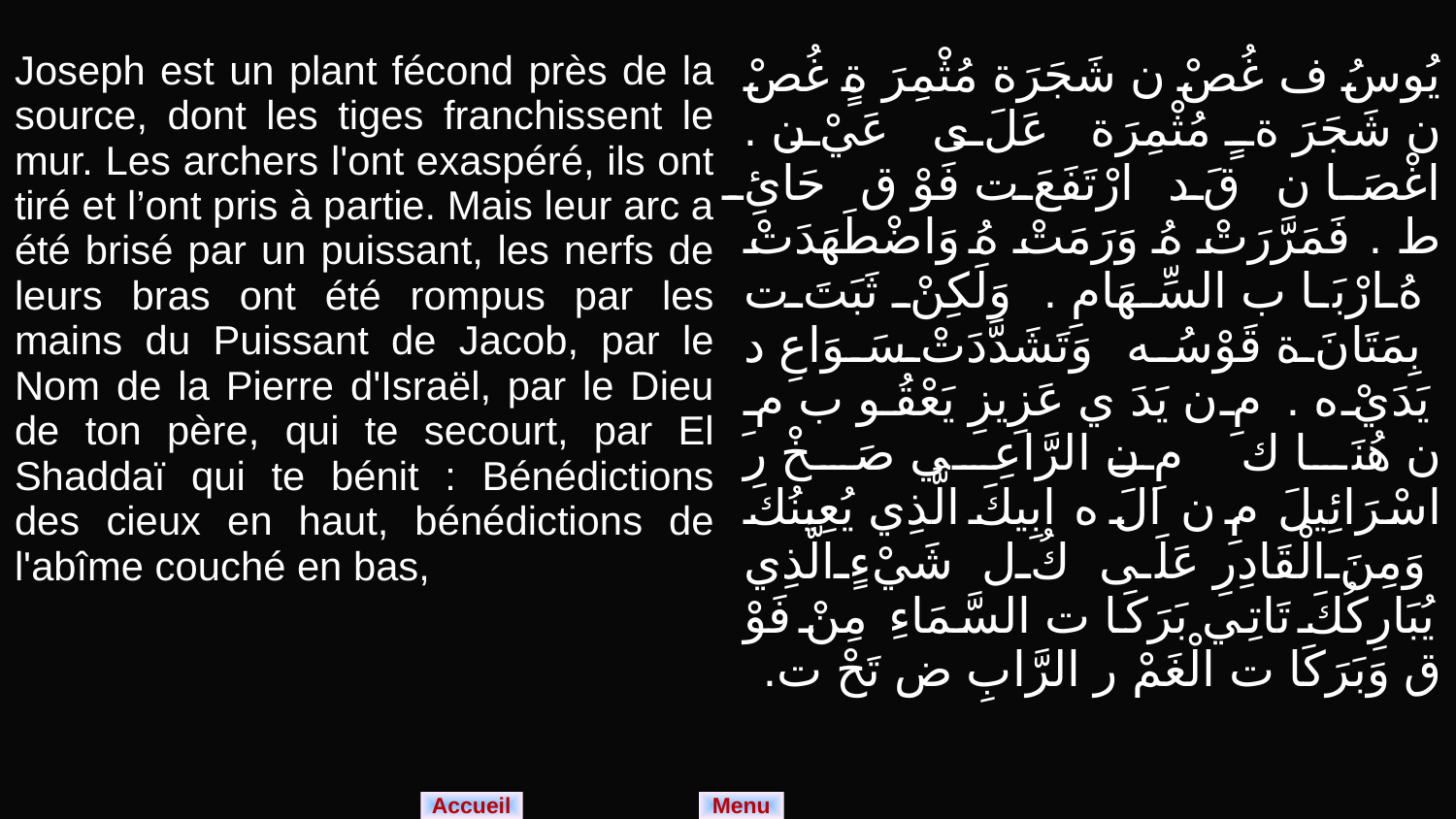

| Joseph est un plant fécond près de la source, dont les tiges franchissent le mur. Les archers l'ont exaspéré, ils ont tiré et l’ont pris à partie. Mais leur arc a été brisé par un puissant, les nerfs de leurs bras ont été rompus par les mains du Puissant de Jacob, par le Nom de la Pierre d'Israël, par le Dieu de ton père, qui te secourt, par El Shaddaï qui te bénit : Bénédictions des cieux en haut, bénédictions de l'abîme couché en bas, | يُوسُ ف غُصْ ن شَجَرَة مُثْمِرَ ةٍ غُصْ ن شَجَرَ ةٍ مُثْمِرَة عَلَ ى عَيْ ن . اغْصَا ن قَ د ارْتَفَعَ ت فَوْ ق حَائِ ط . فَمَرَّرَتْ هُ وَرَمَتْ هُ وَاضْطَهَدَتْ هُ ارْبَا ب السِّهَامِ . وَلَكِنْ ثَبَتَ ت بِمَتَانَ ة قَوْسُه وَتَشَدَّدَتْ سَوَاعِ د يَدَيْ ه . مِ ن يَدَ ي عَزِيزِ يَعْقُو ب مِ ن هُنَا ك مِ ن الرَّاعِي صَخْ ر اسْرَائِيلَ مِ ن الَ ه ابِيكَ الَّذِي يُعِينُكَ وَمِنَ الْقَادِرِ عَلَى كُ ل شَيْءٍ الَّذِي يُبَارِكُكَ تَاتِي بَرَكَا ت السَّمَاءِ مِنْ فَوْ ق وَبَرَكَا ت الْغَمْ ر الرَّابِ ض تَحْ ت. |
| --- | --- |
Menu